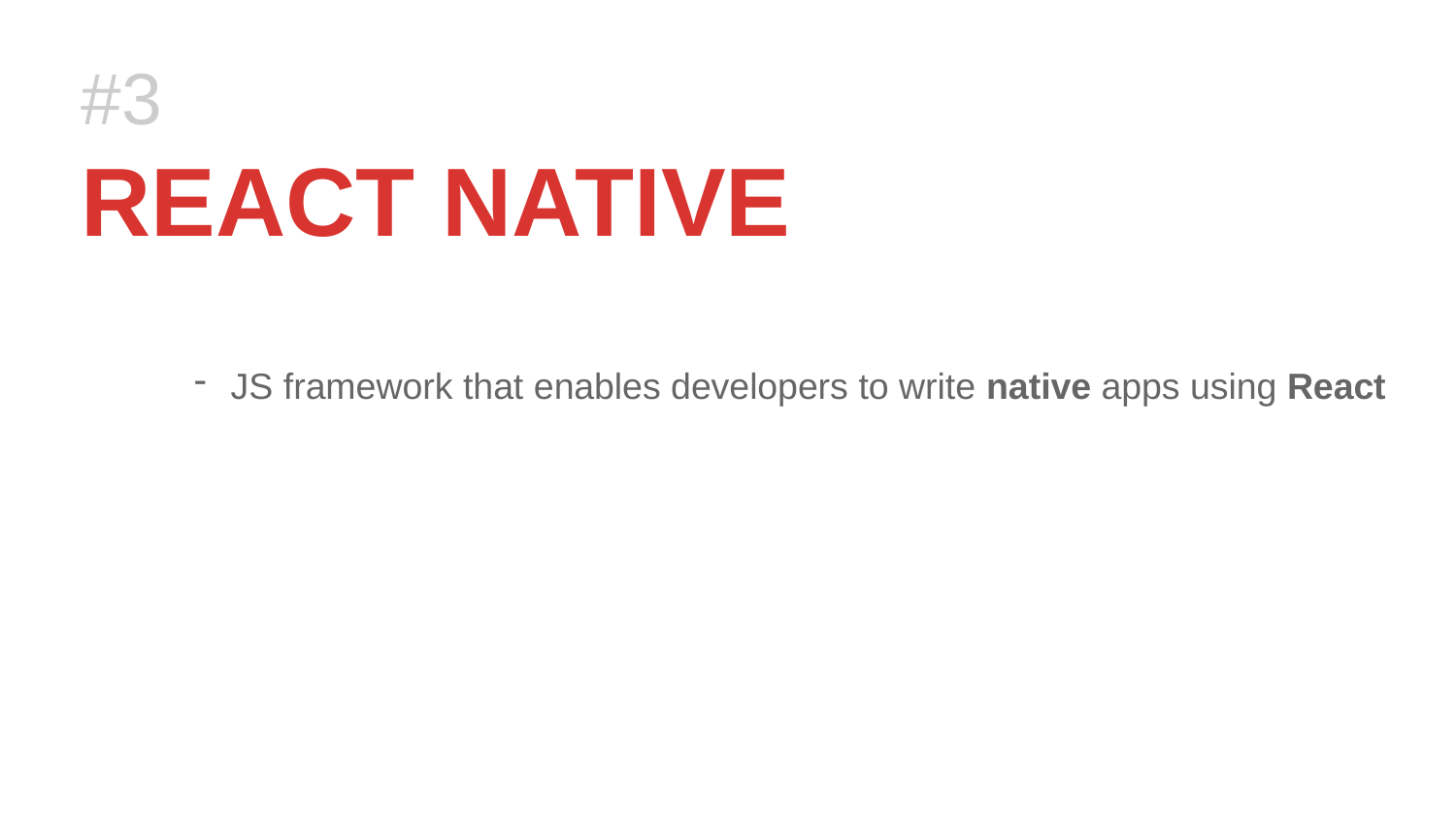

# #3
REACT NATIVE
JS framework that enables developers to write native apps using React